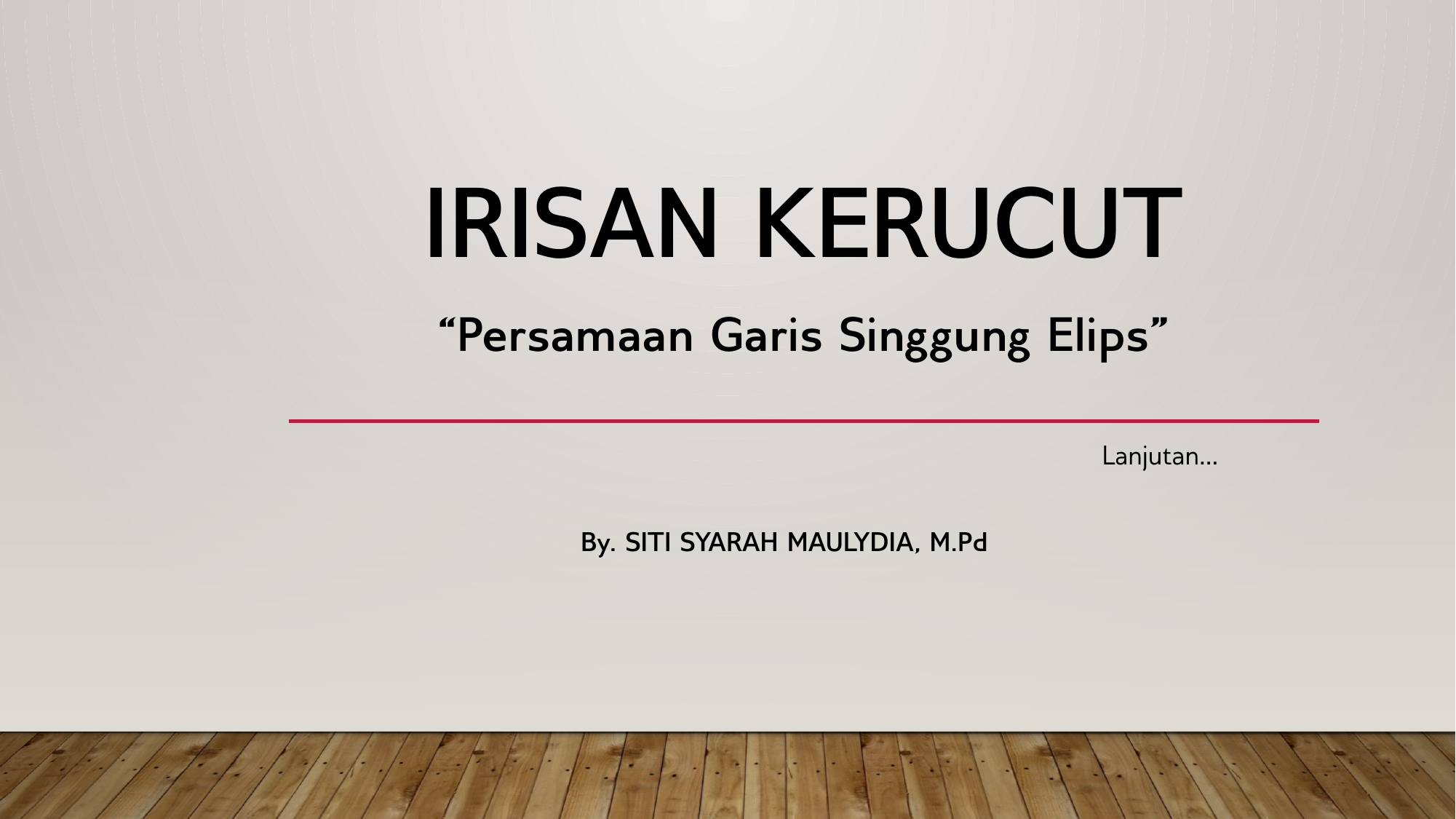

# Irisan kerucut
“Persamaan Garis Singgung Elips”
Lanjutan...
By. SITI SYARAH MAULYDIA, M.Pd